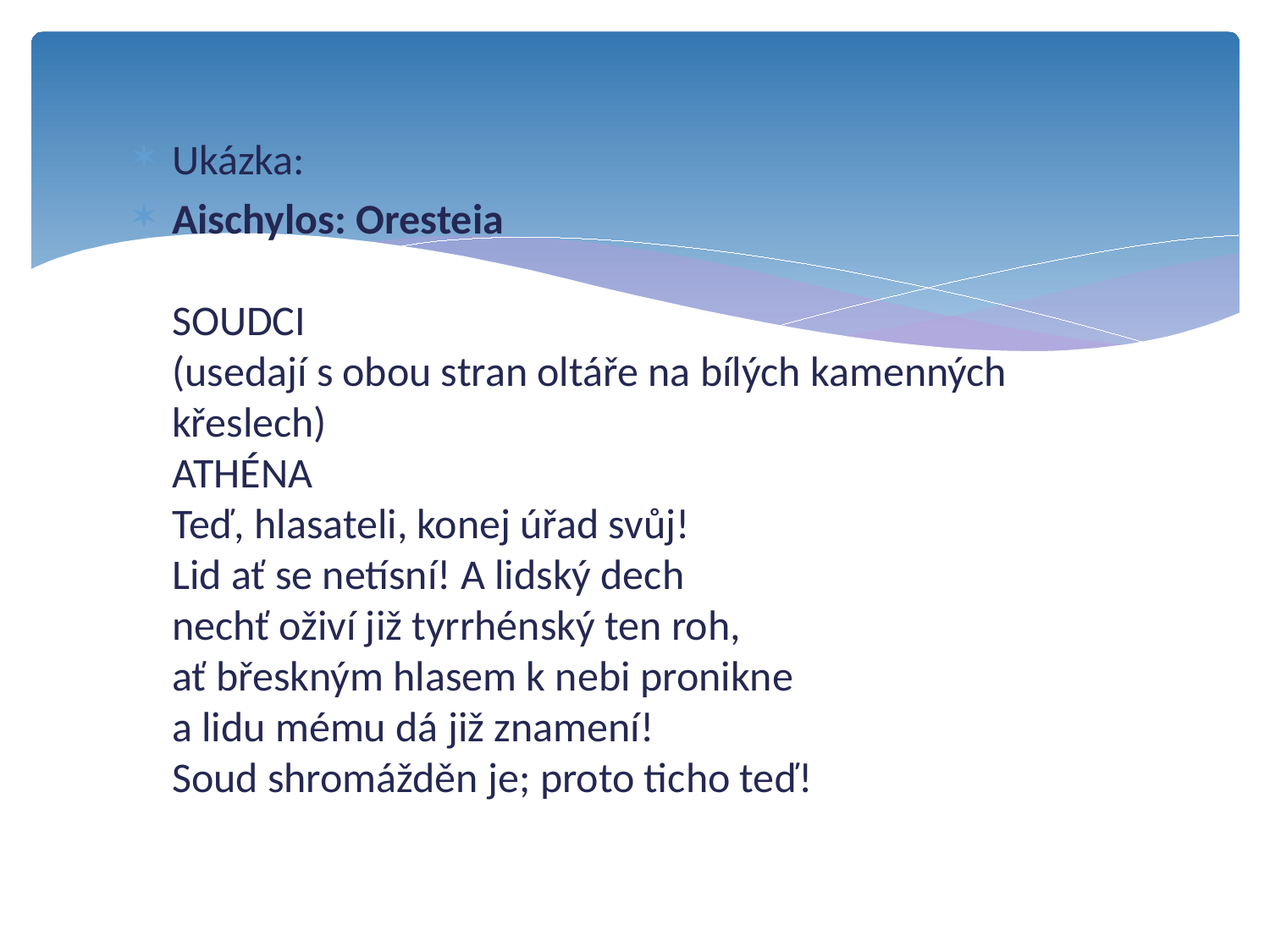

Ukázka:
Aischylos: Oresteia
SOUDCI
(usedají s obou stran oltáře na bílých kamenných křeslech)
ATHÉNA
Teď, hlasateli, konej úřad svůj!
Lid ať se netísní! A lidský dech
nechť oživí již tyrrhénský ten roh,
ať břeskným hlasem k nebi pronikne
a lidu mému dá již znamení!
Soud shromážděn je; proto ticho teď!